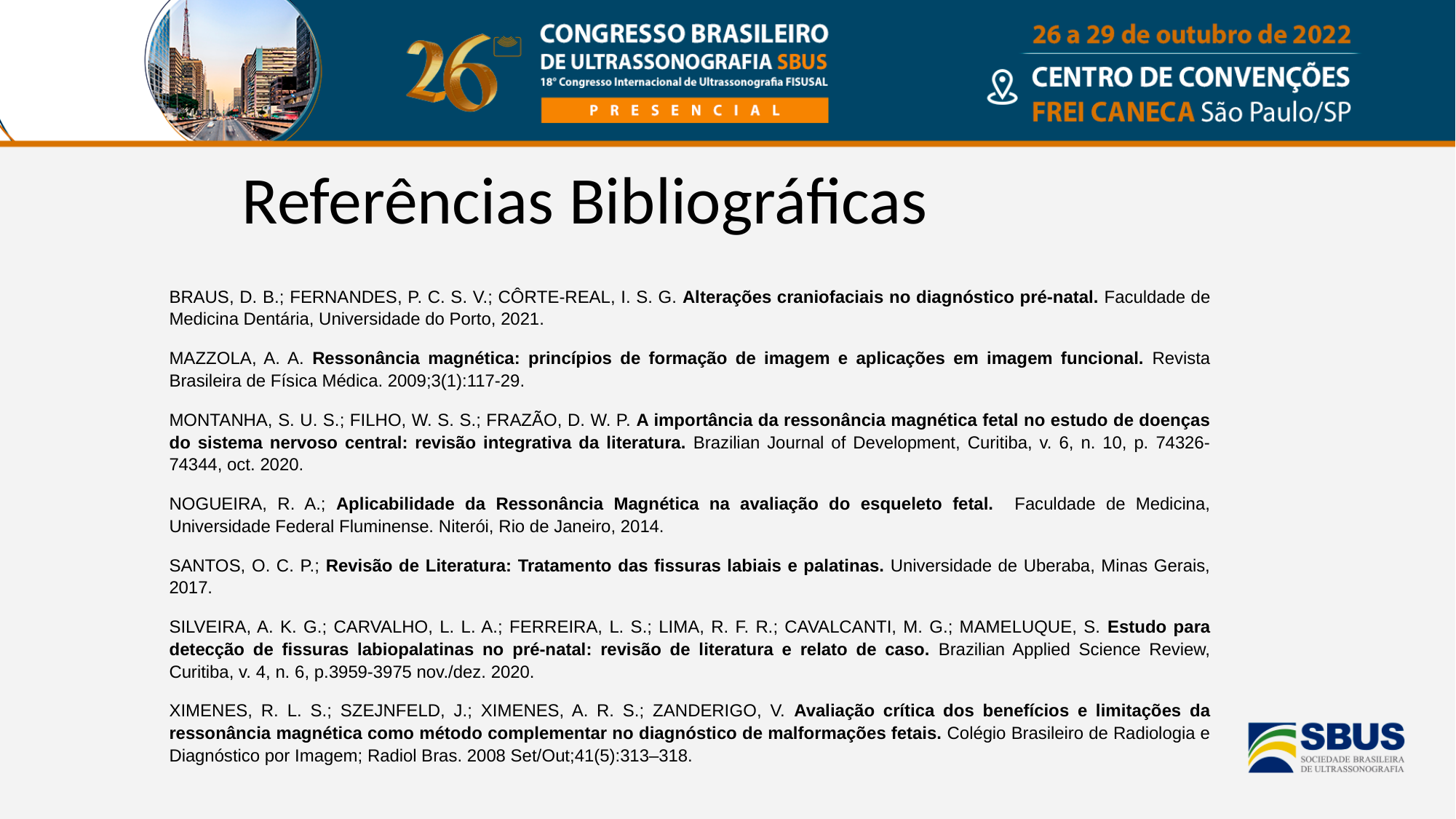

# Referências Bibliográficas
BRAUS, D. B.; FERNANDES, P. C. S. V.; CÔRTE-REAL, I. S. G. Alterações craniofaciais no diagnóstico pré-natal. Faculdade de Medicina Dentária, Universidade do Porto, 2021.
MAZZOLA, A. A. Ressonância magnética: princípios de formação de imagem e aplicações em imagem funcional. Revista Brasileira de Física Médica. 2009;3(1):117-29.
MONTANHA, S. U. S.; FILHO, W. S. S.; FRAZÃO, D. W. P. A importância da ressonância magnética fetal no estudo de doenças do sistema nervoso central: revisão integrativa da literatura. Brazilian Journal of Development, Curitiba, v. 6, n. 10, p. 74326-74344, oct. 2020.
NOGUEIRA, R. A.; Aplicabilidade da Ressonância Magnética na avaliação do esqueleto fetal.  Faculdade de Medicina, Universidade Federal Fluminense. Niterói, Rio de Janeiro, 2014.
SANTOS, O. C. P.; Revisão de Literatura: Tratamento das fissuras labiais e palatinas. Universidade de Uberaba, Minas Gerais, 2017.
SILVEIRA, A. K. G.; CARVALHO, L. L. A.; FERREIRA, L. S.; LIMA, R. F. R.; CAVALCANTI, M. G.; MAMELUQUE, S. Estudo para detecção de fissuras labiopalatinas no pré-natal: revisão de literatura e relato de caso. Brazilian Applied Science Review, Curitiba, v. 4, n. 6, p.3959-3975 nov./dez. 2020.
XIMENES, R. L. S.; SZEJNFELD, J.; XIMENES, A. R. S.; ZANDERIGO, V. Avaliação crítica dos benefícios e limitações da ressonância magnética como método complementar no diagnóstico de malformações fetais. Colégio Brasileiro de Radiologia e Diagnóstico por Imagem; Radiol Bras. 2008 Set/Out;41(5):313–318.